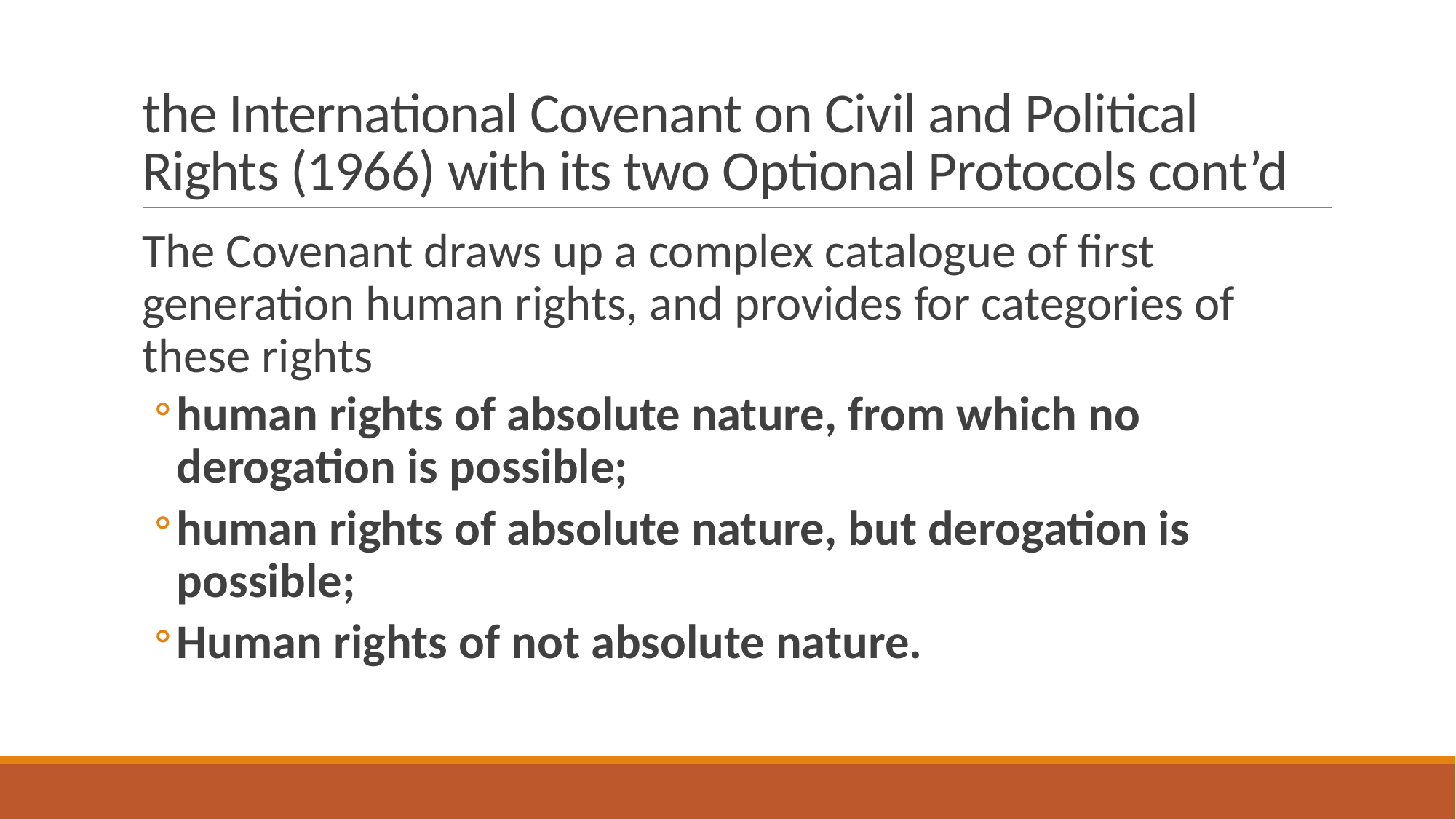

# the International Covenant on Civil and Political Rights (1966) with its two Optional Protocols cont’d
The Covenant draws up a complex catalogue of first generation human rights, and provides for categories of these rights
human rights of absolute nature, from which no derogation is possible;
human rights of absolute nature, but derogation is possible;
Human rights of not absolute nature.